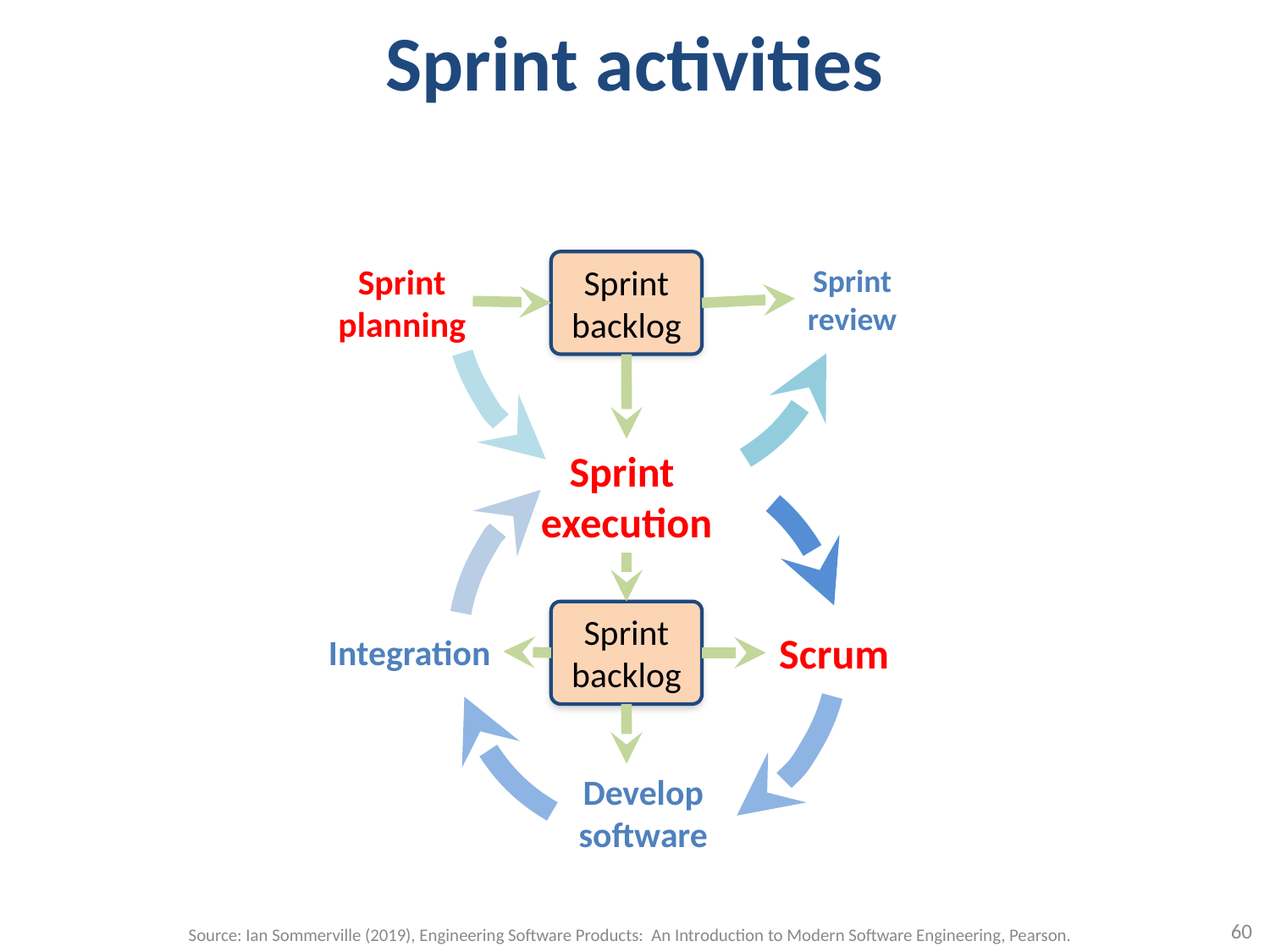

# Sprint activities

Sprint backlog
Sprint
planning
Sprint
review
Sprint
execution

Sprint
backlog
Scrum
Integration
Develop
software
60
Source: Ian Sommerville (2019), Engineering Software Products:  An Introduction to Modern Software Engineering, Pearson.